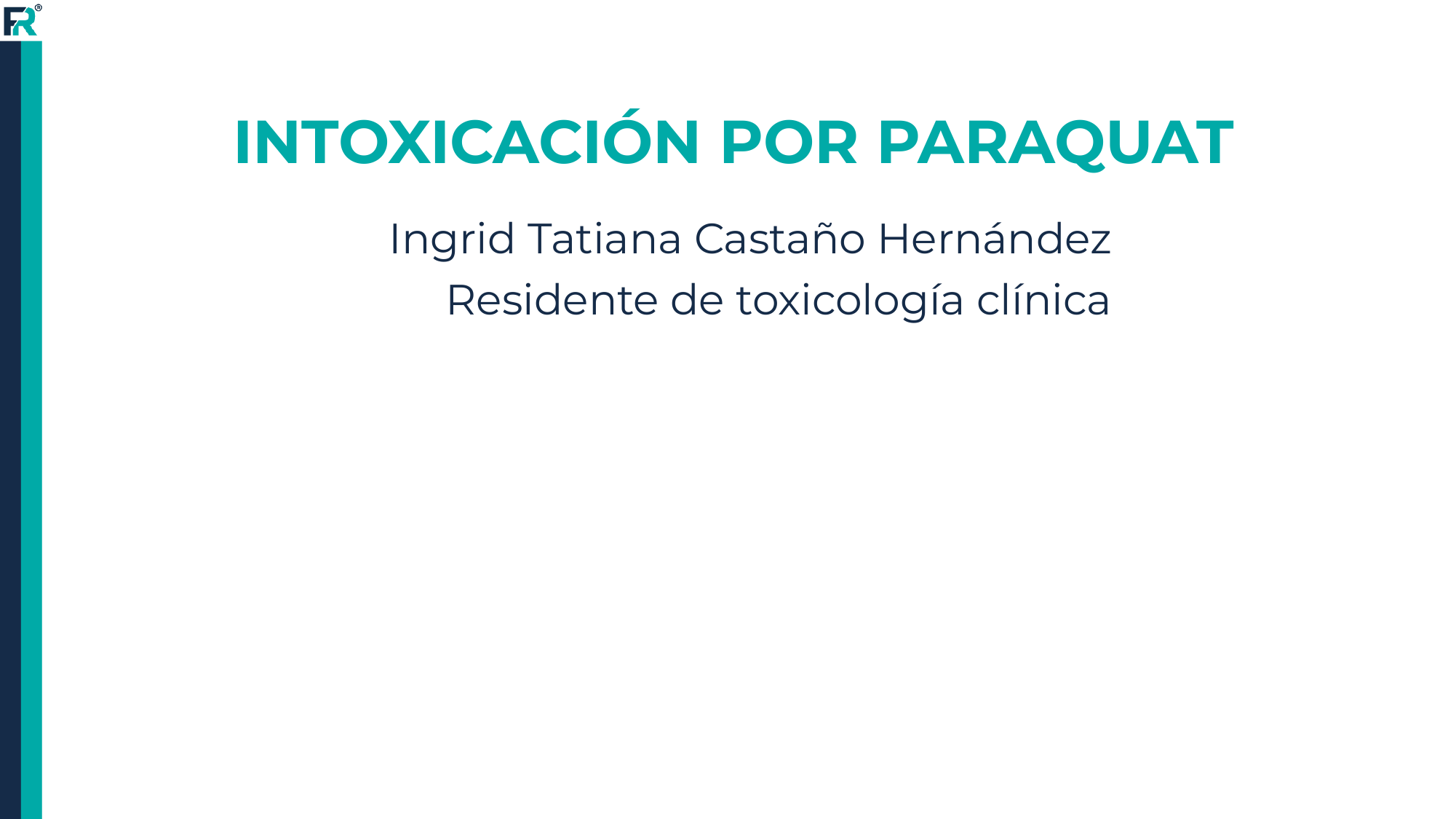

# INTOXICACIÓN POR PARAQUAT
Ingrid Tatiana Castaño Hernández
Residente de toxicología clínica